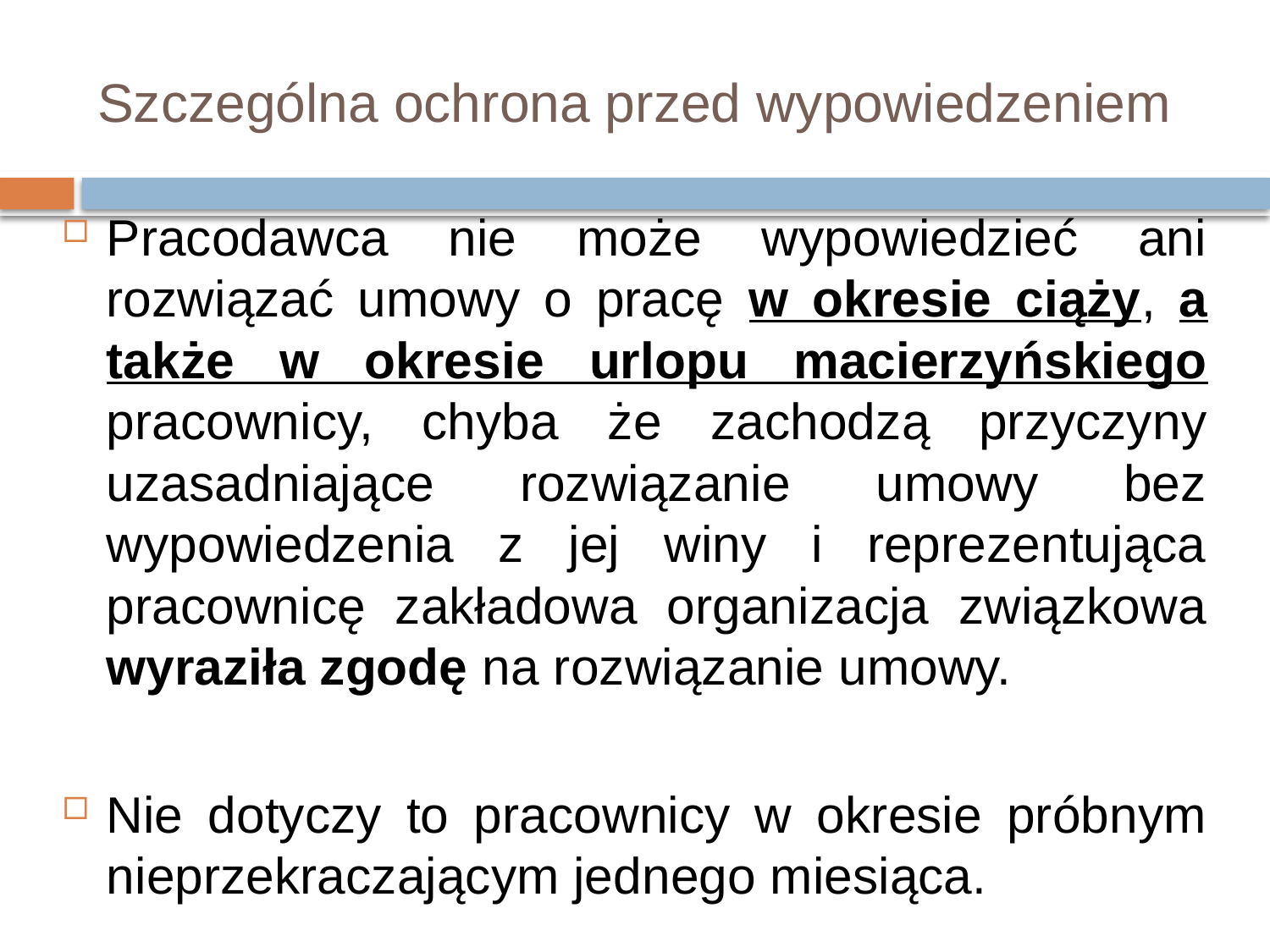

# Szczególna ochrona przed wypowiedzeniem
Pracodawca nie może wypowiedzieć ani rozwiązać umowy o pracę w okresie ciąży, a także w okresie urlopu macierzyńskiego pracownicy, chyba że zachodzą przyczyny uzasadniające rozwiązanie umowy bez wypowiedzenia z jej winy i reprezentująca pracownicę zakładowa organizacja związkowa wyraziła zgodę na rozwiązanie umowy.

Nie dotyczy to pracownicy w okresie próbnym nieprzekraczającym jednego miesiąca.